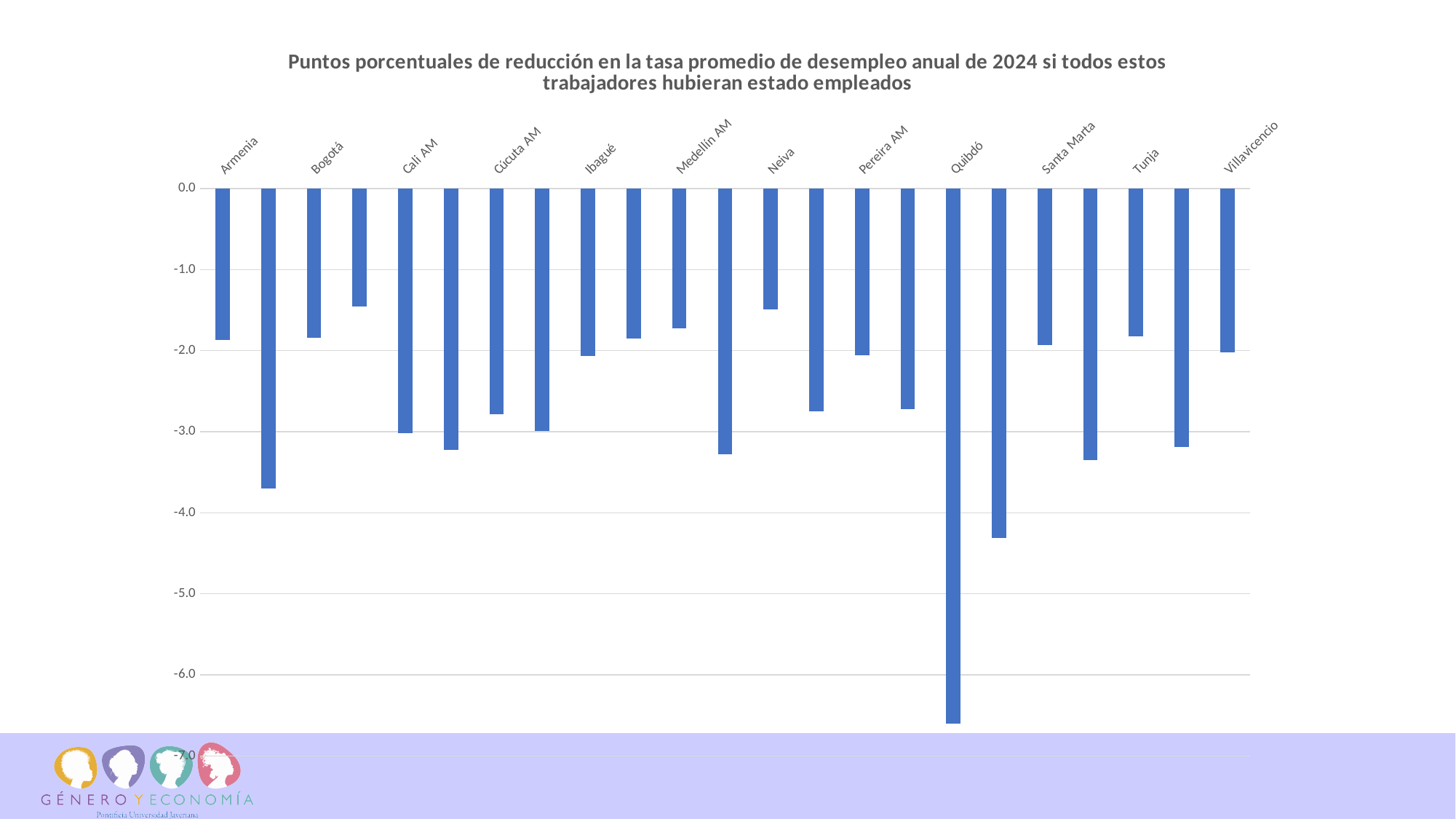

### Chart: Puntos porcentuales de reducción en la tasa promedio de desempleo anual de 2024 si todos estos trabajadores hubieran estado empleados

| Category |  |
|---|---|
| Armenia | -1.8659271750185988 |
| Barranquilla AM | -3.7040296655269493 |
| Bogotá | -1.845662712895918 |
| Bucaramanga AM | -1.4520899485367098 |
| Cali AM | -3.0167471167920983 |
| Cartagena | -3.2258192313017755 |
| Cúcuta AM | -2.780949893448316 |
| Florencia | -2.9935312912788627 |
| Ibagué | -2.065292702350817 |
| Manizales AM | -1.854409746495314 |
| Medellín AM | -1.7256212417350105 |
| Montería | -3.278659833610366 |
| Neiva | -1.4928189555960967 |
| Pasto | -2.7463900250587274 |
| Pereira AM | -2.054738614115724 |
| Popayán | -2.7197484449701355 |
| Quibdó | -6.601022637636255 |
| Riohacha | -4.313112950935071 |
| Santa Marta | -1.9325210169737232 |
| Sincelejo | -3.353308791530711 |
| Tunja | -1.825426622595877 |
| Valledupar | -3.191804229438787 |
| Villavicencio | -2.0221058194329538 |